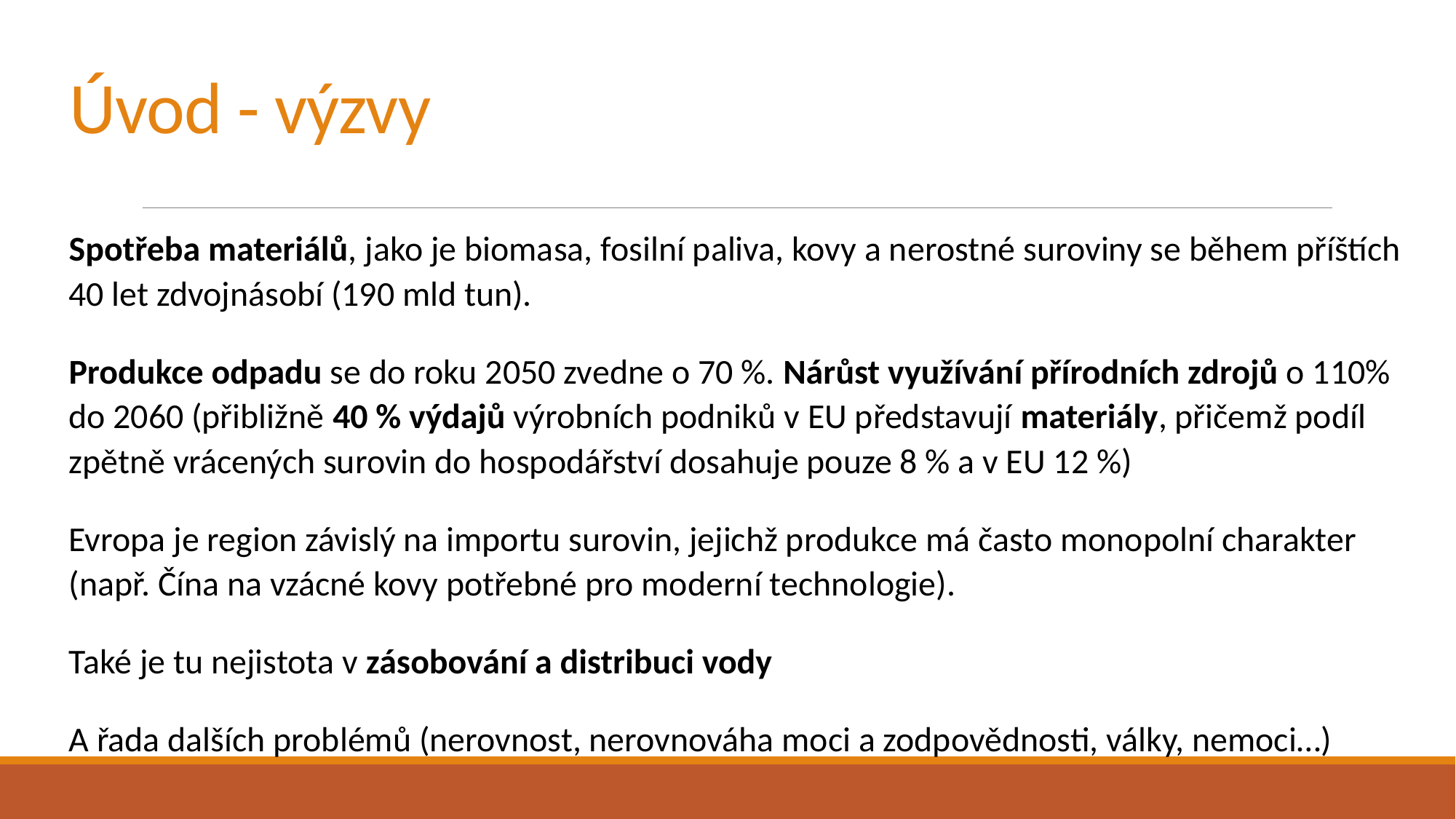

# Úvod - výzvy
Spotřeba materiálů, jako je biomasa, fosilní paliva, kovy a nerostné suroviny se během příštích 40 let zdvojnásobí (190 mld tun).
Produkce odpadu se do roku 2050 zvedne o 70 %. Nárůst využívání přírodních zdrojů o 110% do 2060 (přibližně 40 % výdajů výrobních podniků v EU představují materiály, přičemž podíl zpětně vrácených surovin do hospodářství dosahuje pouze 8 % a v EU 12 %)
Evropa je region závislý na importu surovin, jejichž produkce má často monopolní charakter (např. Čína na vzácné kovy potřebné pro moderní technologie).
Také je tu nejistota v zásobování a distribuci vody
A řada dalších problémů (nerovnost, nerovnováha moci a zodpovědnosti, války, nemoci…)